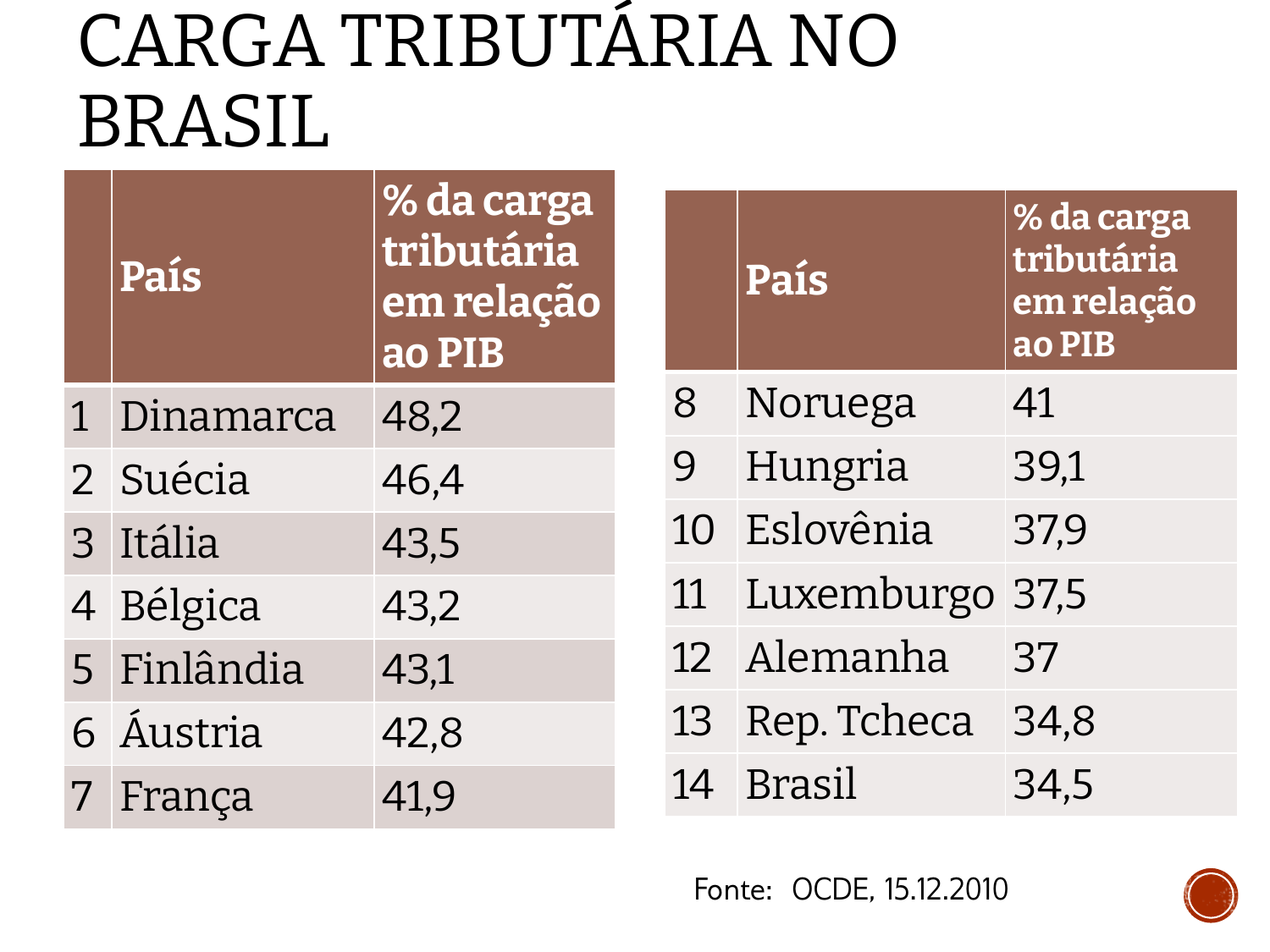

# Carga tributária no Brasil
|  | País | % da carga tributária em relação ao PIB |
| --- | --- | --- |
| 1 | Dinamarca | 48,2 |
| 2 | Suécia | 46,4 |
| 3 | Itália | 43,5 |
| 4 | Bélgica | 43,2 |
| 5 | Finlândia | 43,1 |
| 6 | Áustria | 42,8 |
| 7 | França | 41,9 |
|  | País | % da carga tributária em relação ao PIB |
| --- | --- | --- |
| 8 | Noruega | 41 |
| 9 | Hungria | 39,1 |
| 10 | Eslovênia | 37,9 |
| 11 | Luxemburgo | 37,5 |
| 12 | Alemanha | 37 |
| 13 | Rep. Tcheca | 34,8 |
| 14 | Brasil | 34,5 |
Fonte:  OCDE, 15.12.2010